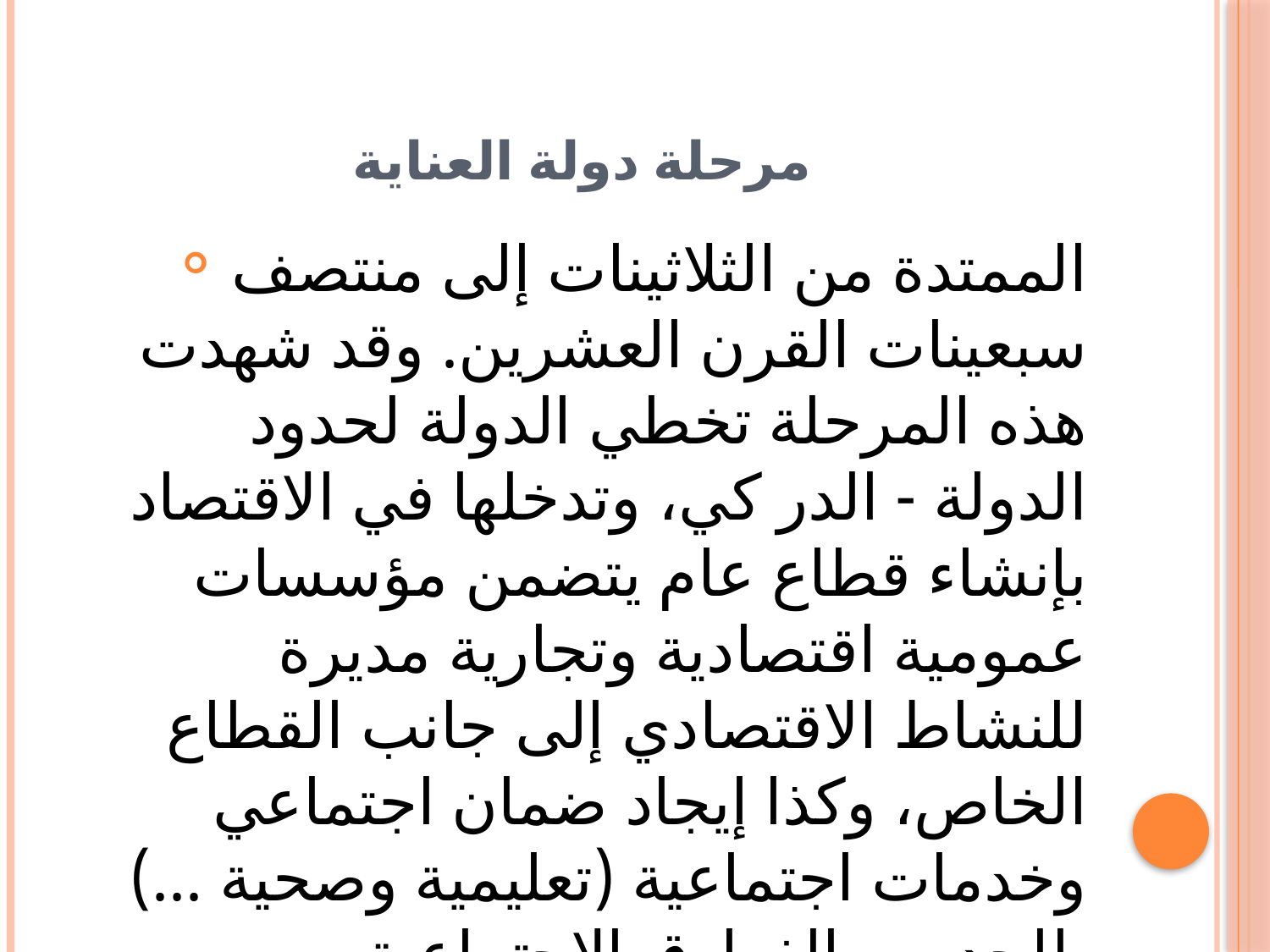

# مرحلة دولة العناية
 الممتدة من الثلاثينات إلى منتصف سبعينات القرن العشرين. وقد شهدت هذه المرحلة تخطي الدولة لحدود الدولة - الدر كي، وتدخلها في الاقتصاد بإنشاء قطاع عام يتضمن مؤسسات عمومية اقتصادية وتجارية مديرة للنشاط الاقتصادي إلى جانب القطاع الخاص، وكذا إيجاد ضمان اجتماعي وخدمات اجتماعية (تعليمية وصحية ...) للحد من الفوارق الاجتماعية.